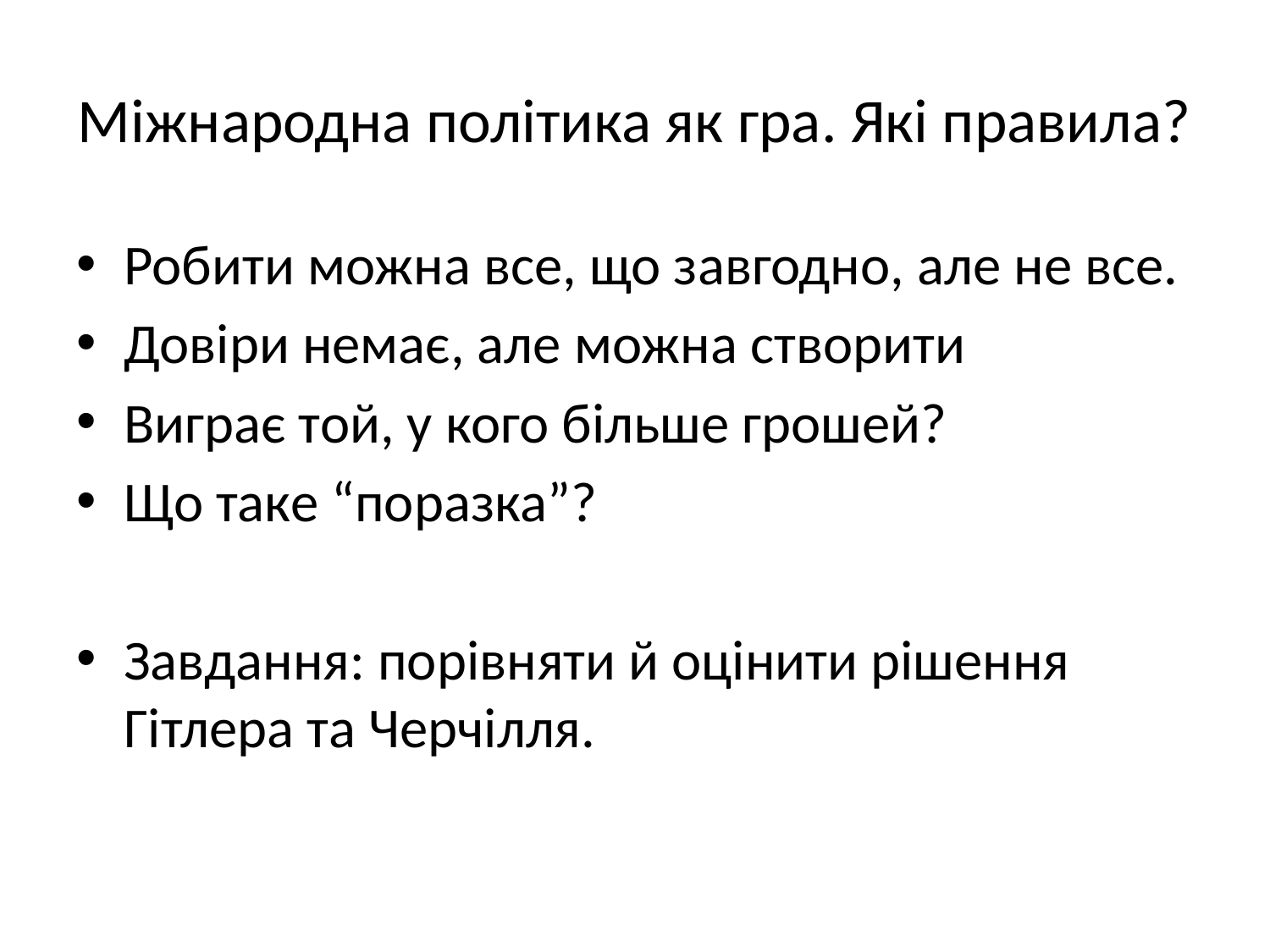

# Міжнародна політика як гра. Які правила?
Робити можна все, що завгодно, але не все.
Довіри немає, але можна створити
Виграє той, у кого більше грошей?
Що таке “поразка”?

Завдання: порівняти й оцінити рішення Гітлера та Черчілля.